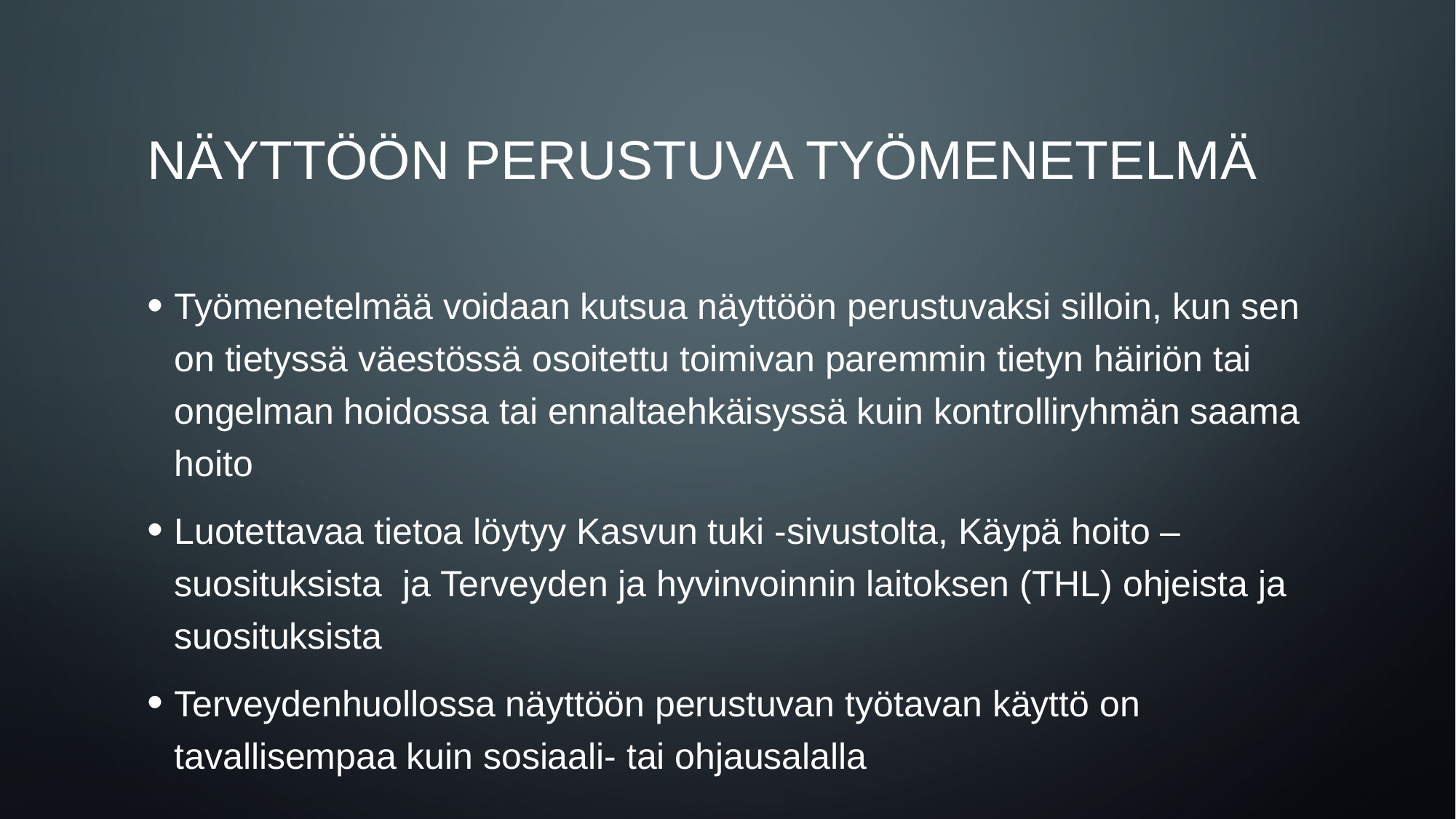

# Näyttöön perustuva työmenetelmä
Työmenetelmää voidaan kutsua näyttöön perustuvaksi silloin, kun sen on tietyssä väestössä osoitettu toimivan paremmin tietyn häiriön tai ongelman hoidossa tai ennaltaehkäisyssä kuin kontrolliryhmän saama hoito
Luotettavaa tietoa löytyy Kasvun tuki -sivustolta, Käypä hoito –suosituksista  ja Terveyden ja hyvinvoinnin laitoksen (THL) ohjeista ja suosituksista
Terveydenhuollossa näyttöön perustuvan työtavan käyttö on tavallisempaa kuin sosiaali- tai ohjausalalla